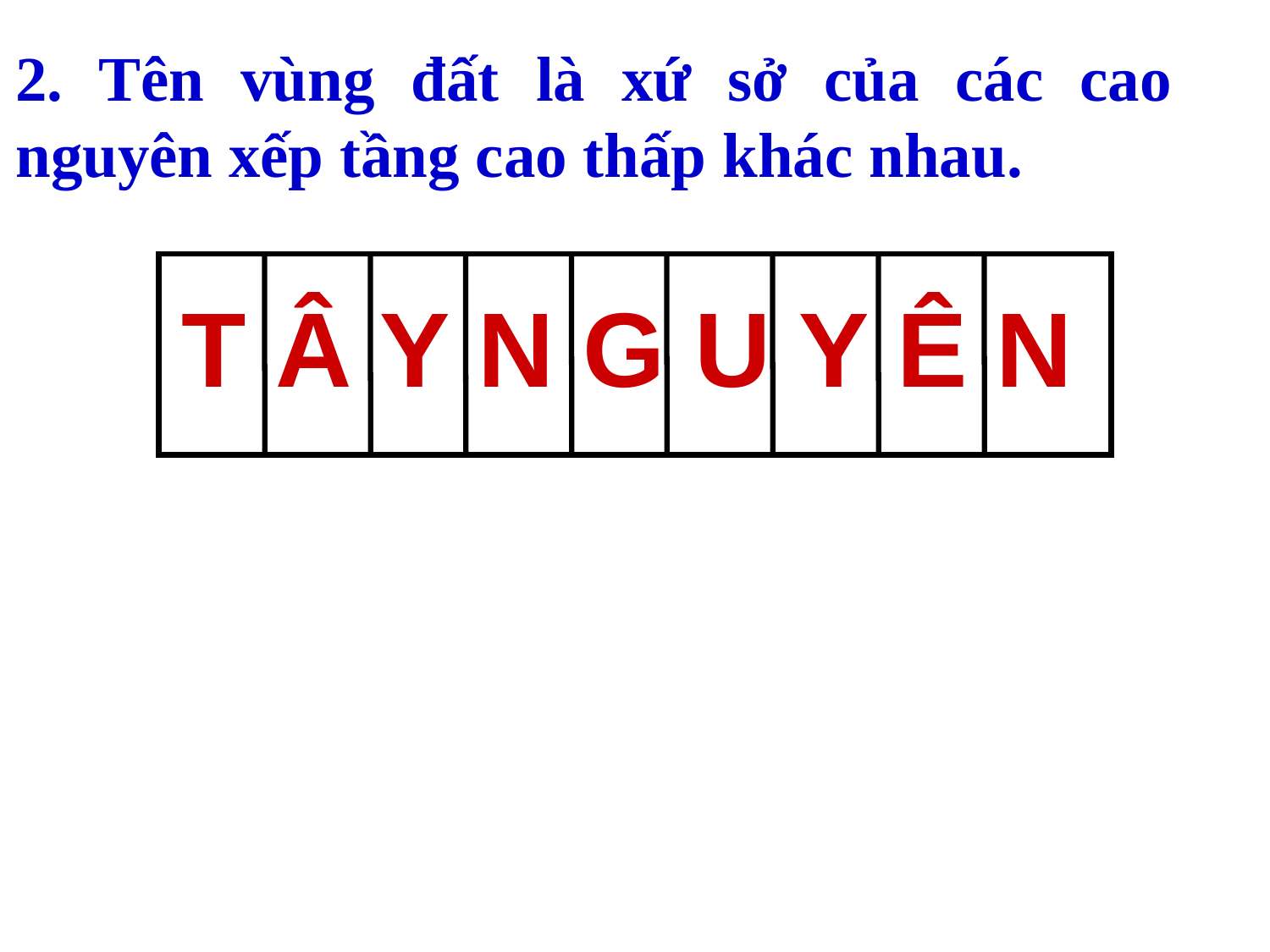

2. Tên vùng đất là xứ sở của các cao nguyên xếp tầng cao thấp khác nhau.

T Â Y N G U Y Ê N